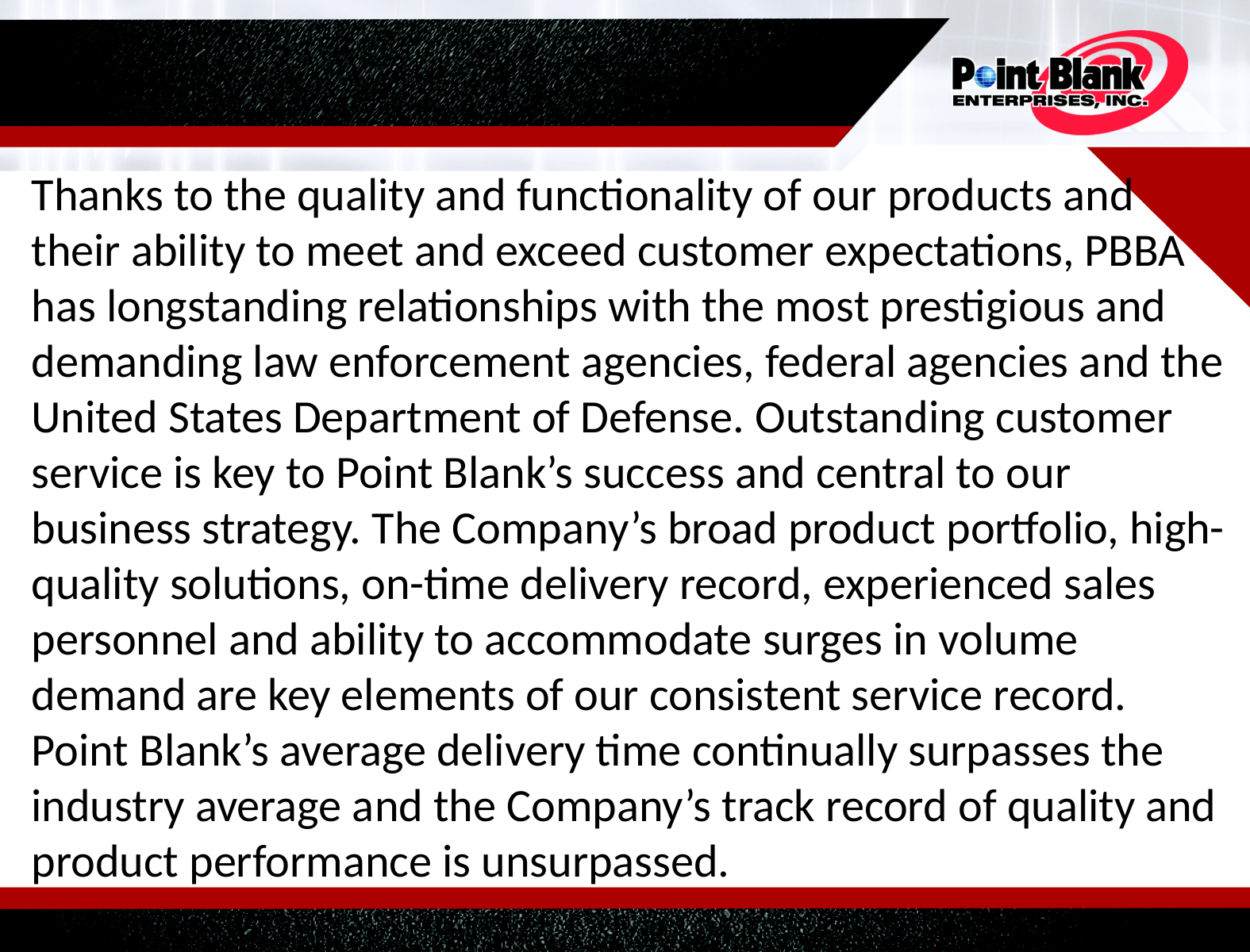

#
Thanks to the quality and functionality of our products and their ability to meet and exceed customer expectations, PBBA has longstanding relationships with the most prestigious and demanding law enforcement agencies, federal agencies and the United States Department of Defense. Outstanding customer service is key to Point Blank’s success and central to our business strategy. The Company’s broad product portfolio, high-quality solutions, on-time delivery record, experienced sales personnel and ability to accommodate surges in volume demand are key elements of our consistent service record. Point Blank’s average delivery time continually surpasses the industry average and the Company’s track record of quality and product performance is unsurpassed.